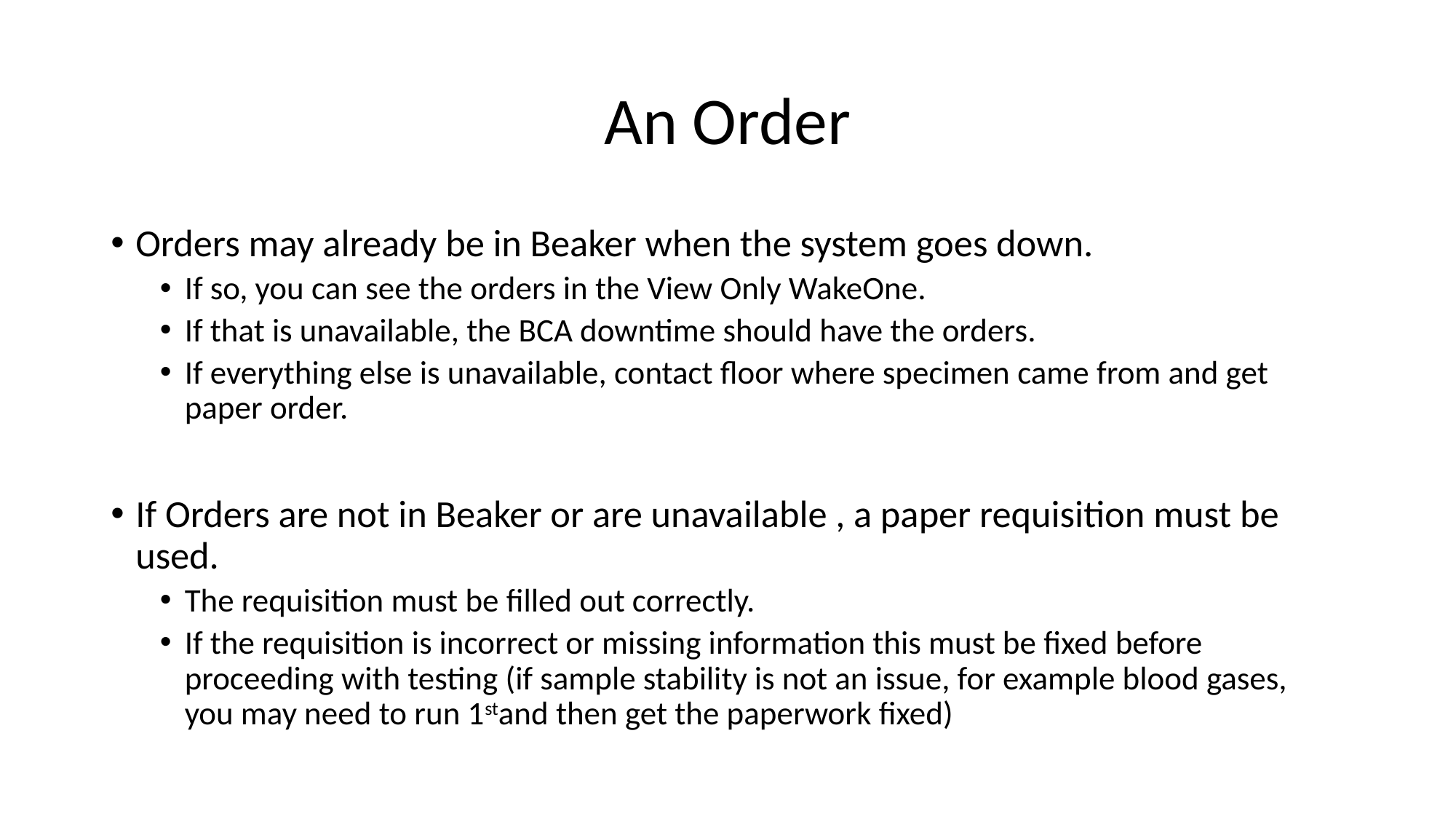

# An Order
Orders may already be in Beaker when the system goes down.
If so, you can see the orders in the View Only WakeOne.
If that is unavailable, the BCA downtime should have the orders.
If everything else is unavailable, contact floor where specimen came from and get paper order.

If Orders are not in Beaker or are unavailable , a paper requisition must be used.
The requisition must be filled out correctly.
If the requisition is incorrect or missing information this must be fixed before proceeding with testing (if sample stability is not an issue, for example blood gases, you may need to run 1stand then get the paperwork fixed)